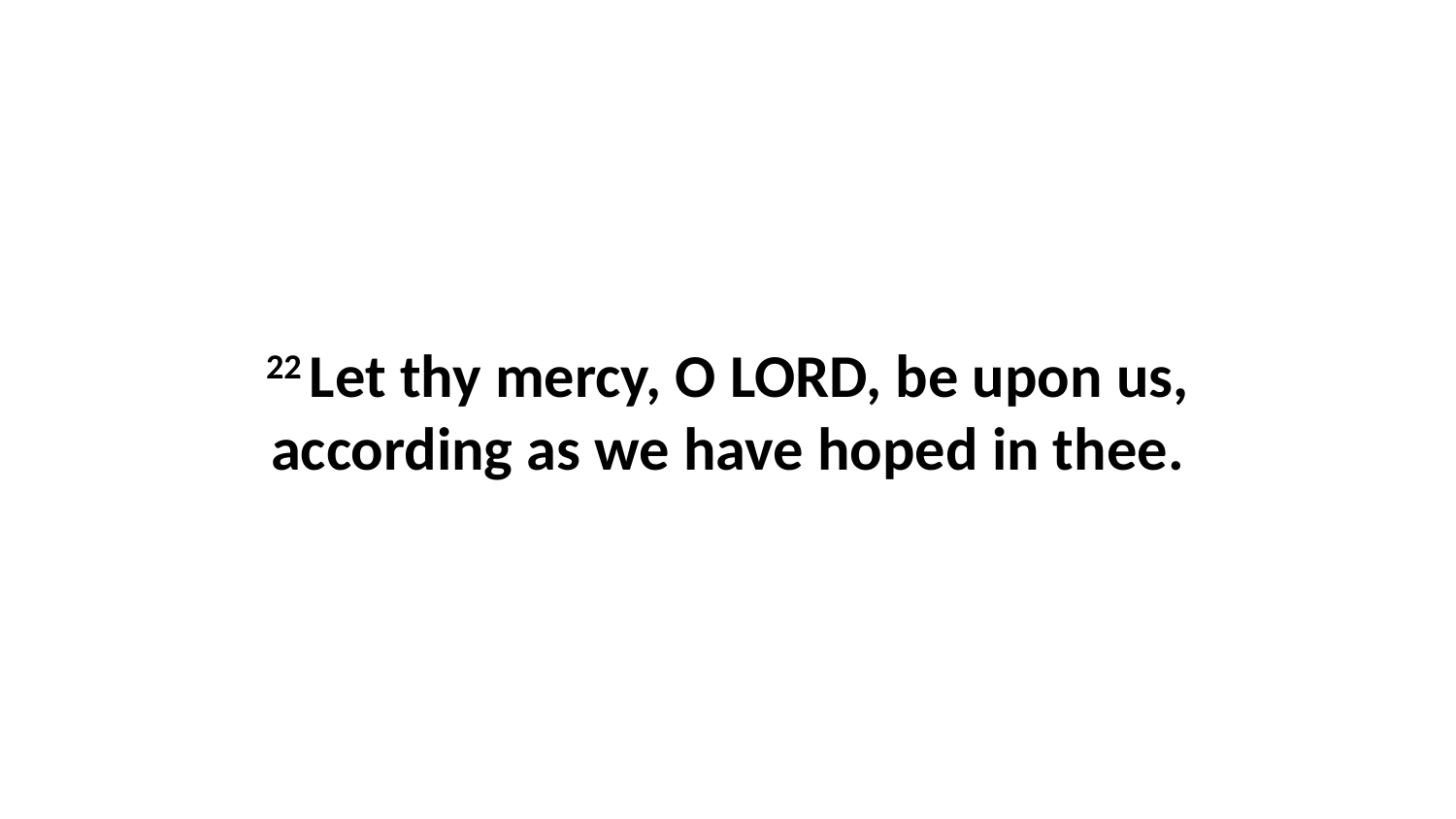

22 Let thy mercy, O LORD, be upon us, according as we have hoped in thee.